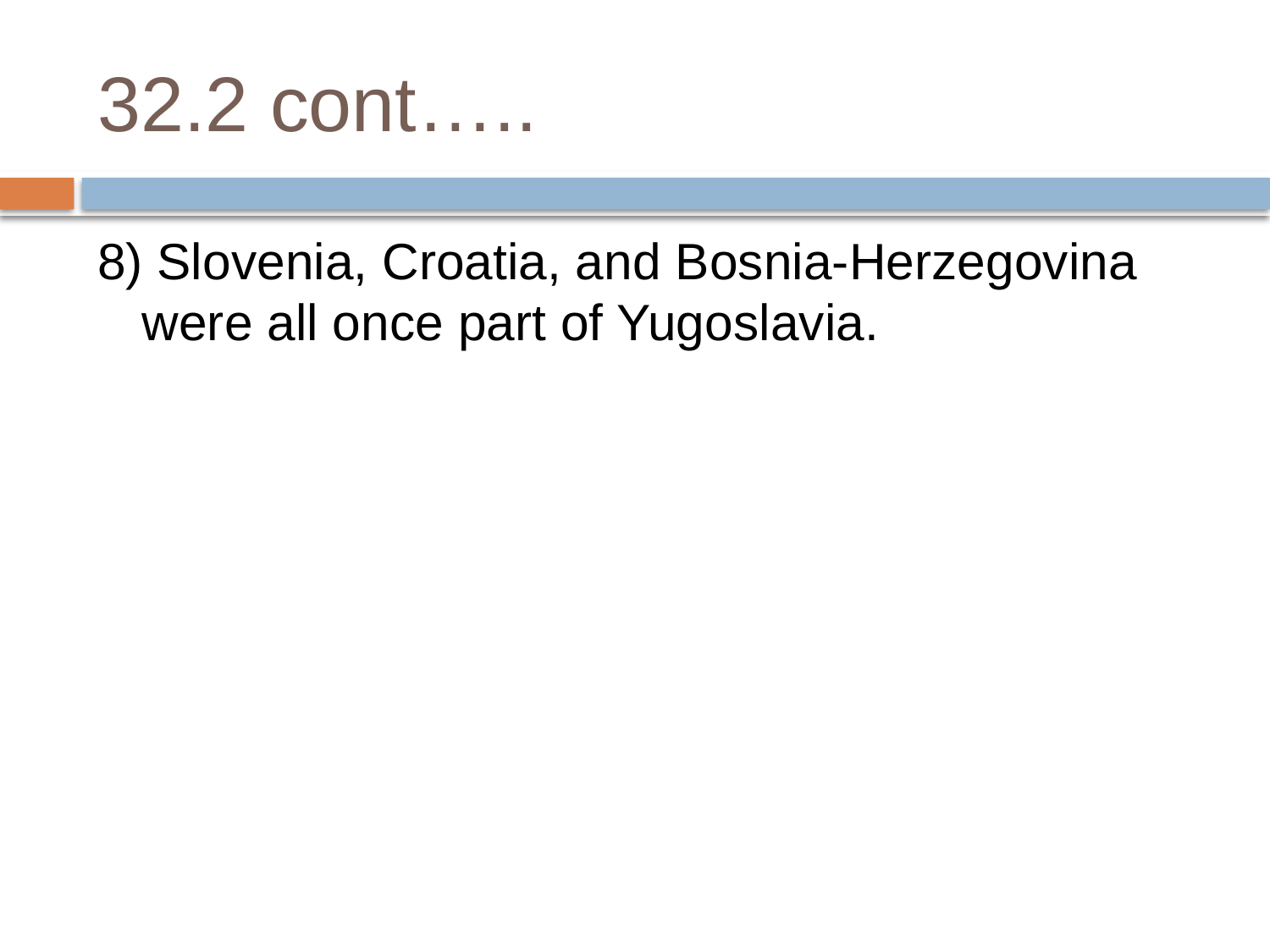

# 32.2 cont…..
8) Slovenia, Croatia, and Bosnia-Herzegovina were all once part of Yugoslavia.